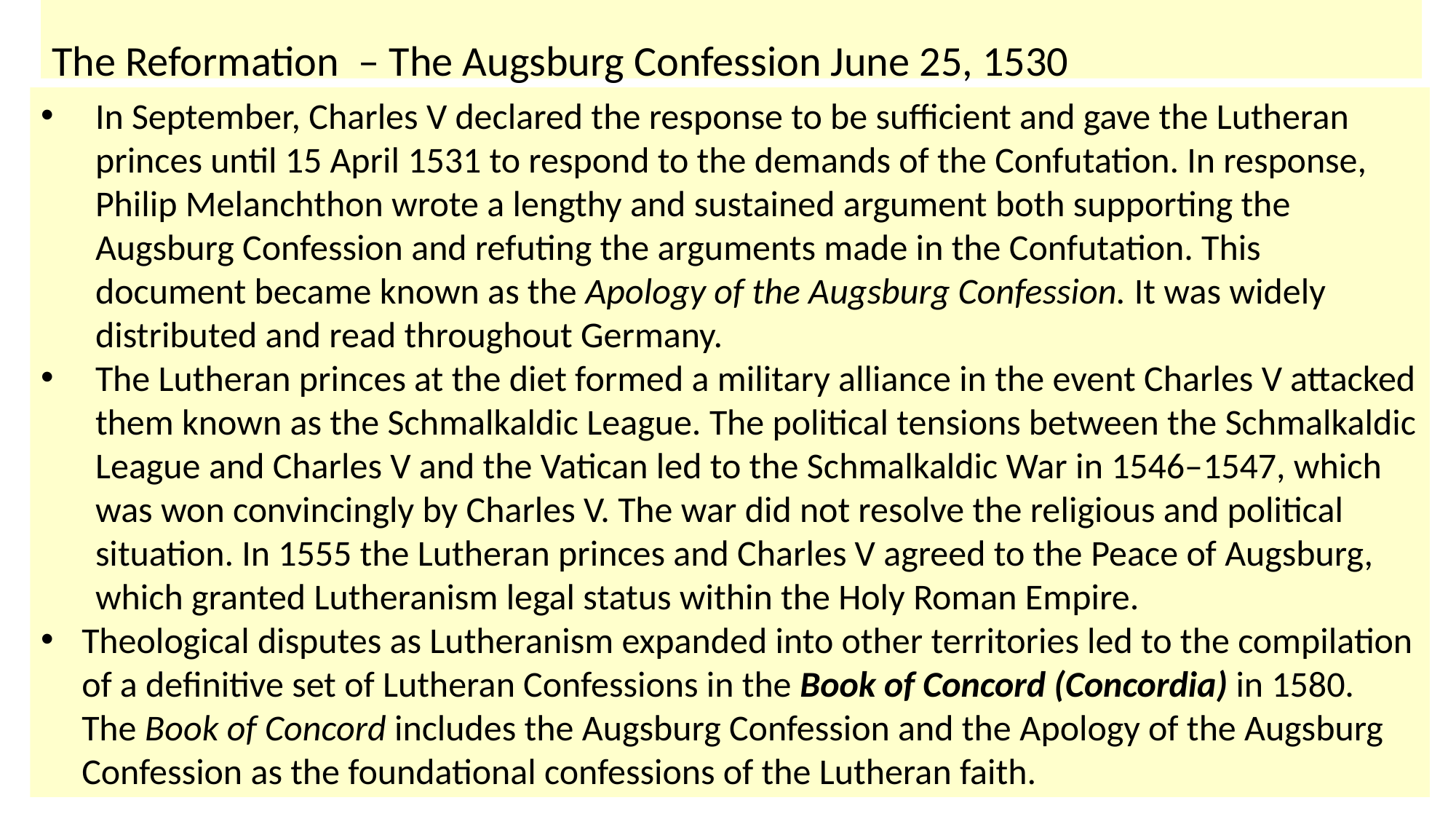

# The Reformation  – The Augsburg Confession June 25, 1530
In September, Charles V declared the response to be sufficient and gave the Lutheran princes until 15 April 1531 to respond to the demands of the Confutation. In response, Philip Melanchthon wrote a lengthy and sustained argument both supporting the Augsburg Confession and refuting the arguments made in the Confutation. This document became known as the Apology of the Augsburg Confession. It was widely distributed and read throughout Germany.
The Lutheran princes at the diet formed a military alliance in the event Charles V attacked them known as the Schmalkaldic League. The political tensions between the Schmalkaldic League and Charles V and the Vatican led to the Schmalkaldic War in 1546–1547, which was won convincingly by Charles V. The war did not resolve the religious and political situation. In 1555 the Lutheran princes and Charles V agreed to the Peace of Augsburg, which granted Lutheranism legal status within the Holy Roman Empire.
Theological disputes as Lutheranism expanded into other territories led to the compilation of a definitive set of Lutheran Confessions in the Book of Concord (Concordia) in 1580. The Book of Concord includes the Augsburg Confession and the Apology of the Augsburg Confession as the foundational confessions of the Lutheran faith.